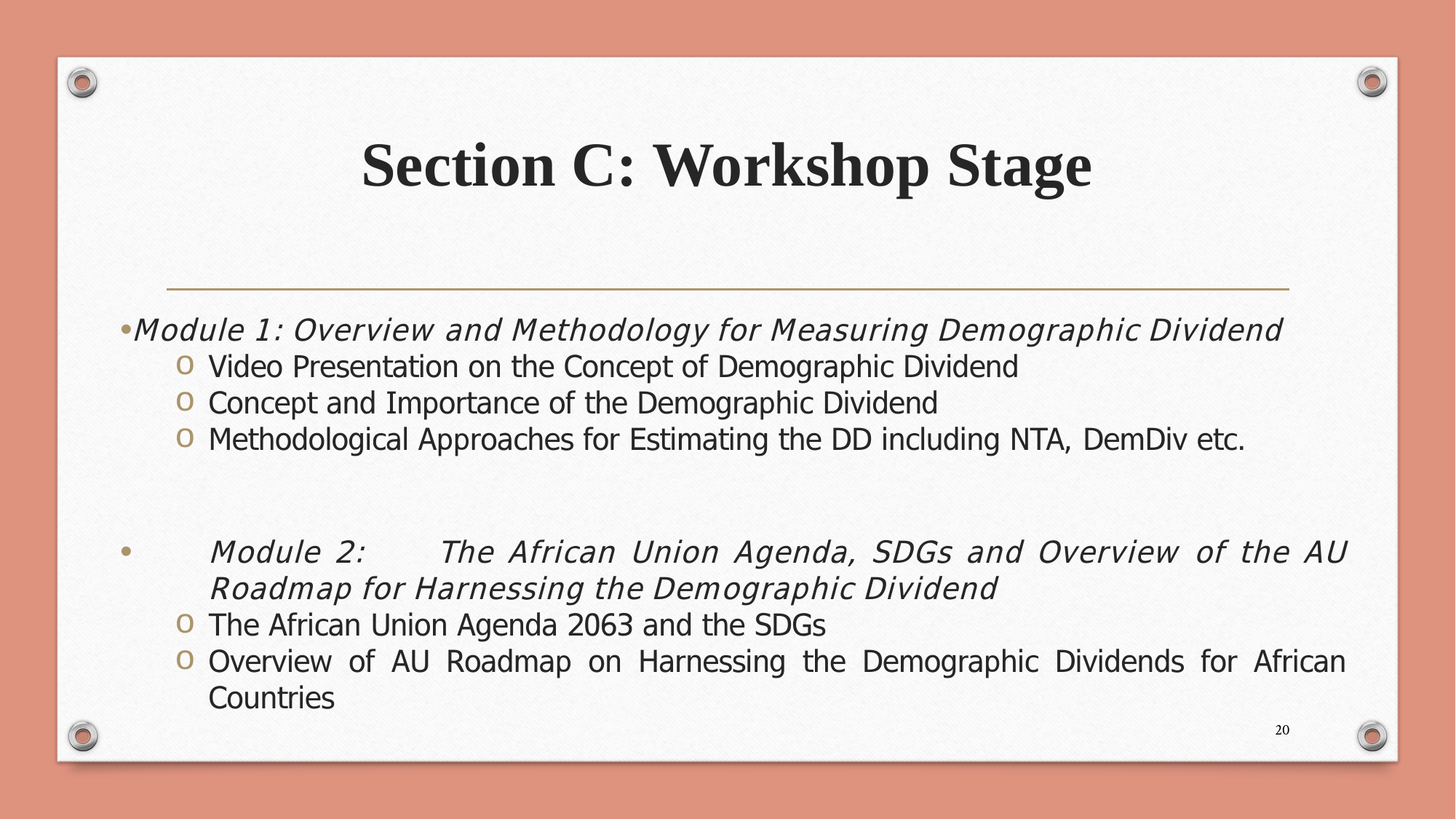

# Section C: Workshop Stage
Module 1: Overview and Methodology for Measuring Demographic Dividend
Video Presentation on the Concept of Demographic Dividend
Concept and Importance of the Demographic Dividend
Methodological Approaches for Estimating the DD including NTA, DemDiv etc.

Module 2: 	The African Union Agenda, SDGs and Overview of the AU Roadmap for Harnessing the Demographic Dividend
The African Union Agenda 2063 and the SDGs
Overview of AU Roadmap on Harnessing the Demographic Dividends for African Countries

20